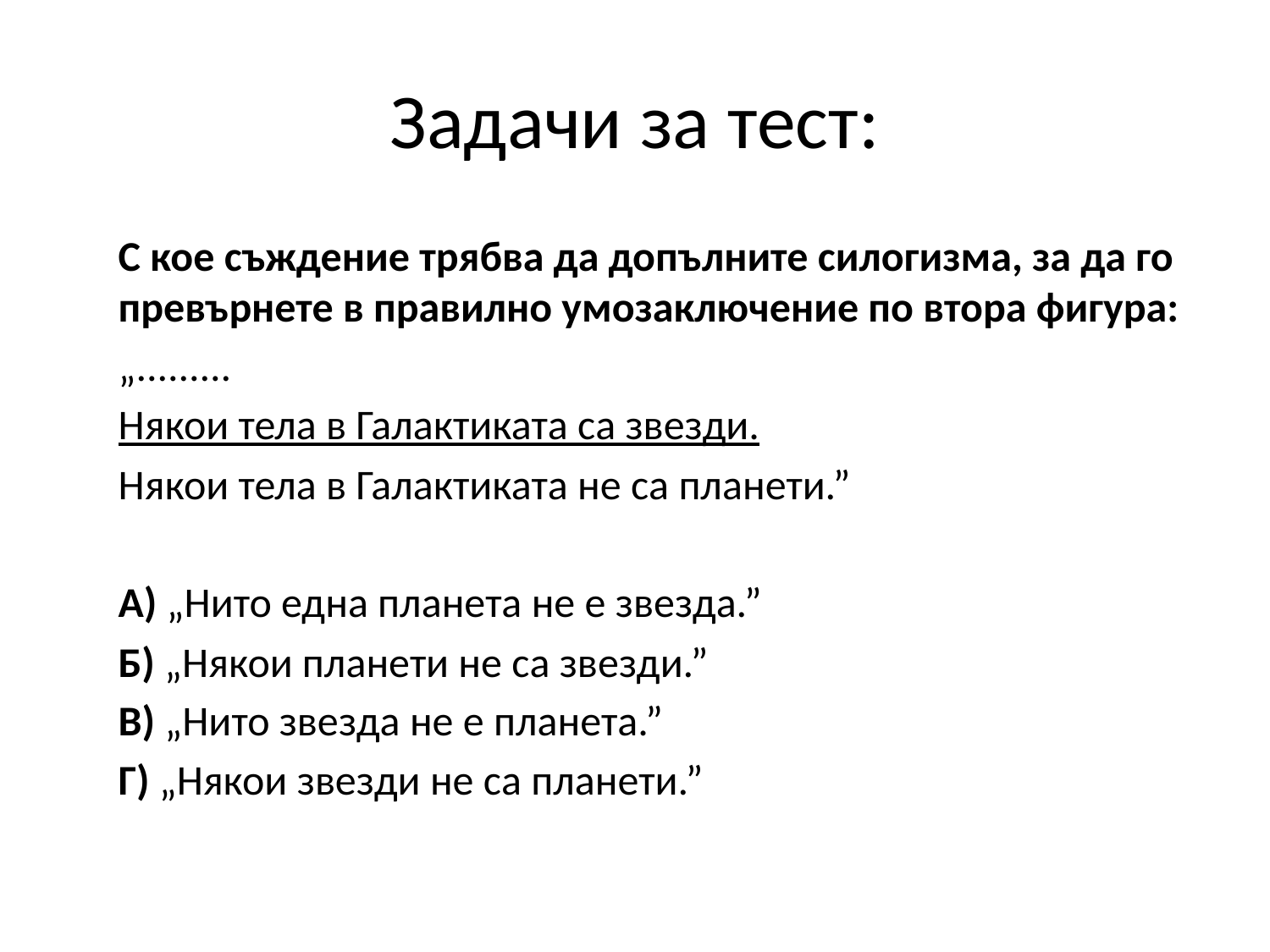

# Задачи за тест:
	С кое съждение трябва да допълните силогизма, за да го превърнете в правилно умозаключение по втора фигура:
	„.........
	Някои тела в Галактиката са звезди.
	Някои тела в Галактиката не са планети.”

	А) „Нито една планета не е звезда.”
	Б) „Някои планети не са звезди.”
	В) „Нито звезда не е планета.”
	Г) „Някои звезди не са планети.”